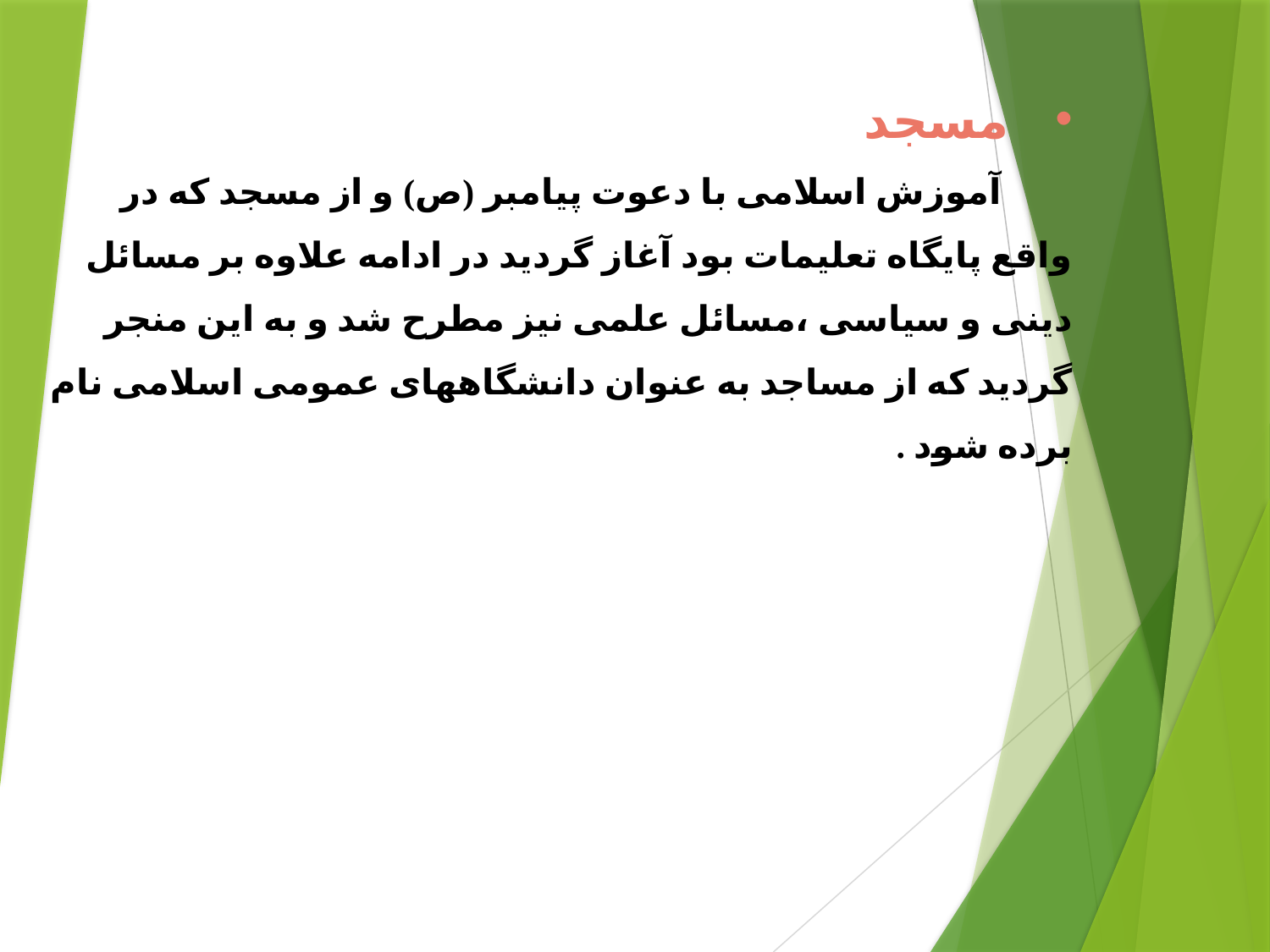

مسجد
        آموزش اسلامی با دعوت پیامبر (ص) و از مسجد که در واقع پایگاه تعلیمات بود آغاز گردید در ادامه علاوه بر مسائل دینی و سیاسی ،مسائل علمی نیز مطرح شد و به این منجر گردید که از مساجد به عنوان دانشگاههای عمومی اسلامی نام برده شود .